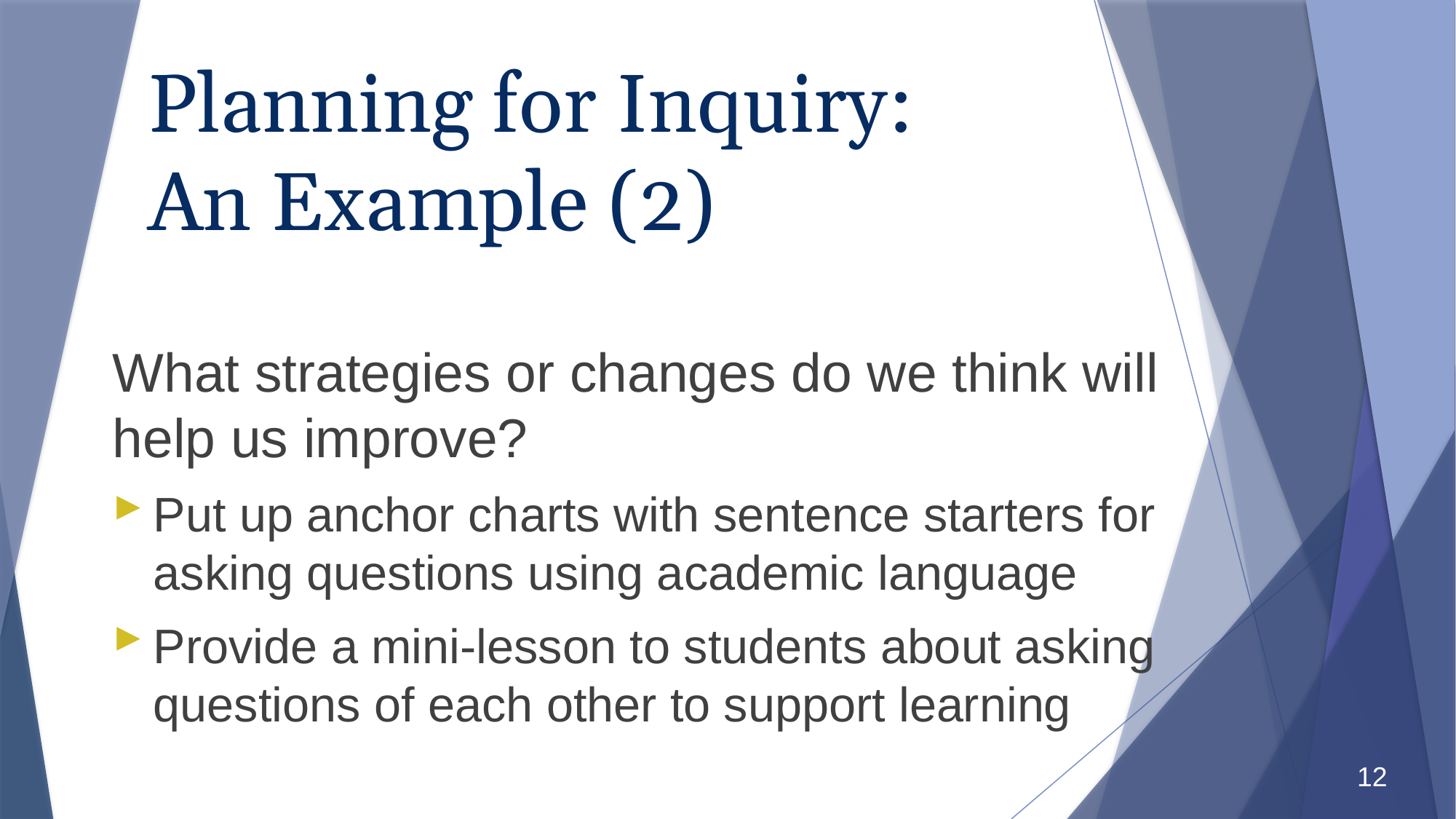

# Planning for Inquiry: An Example (2)
What strategies or changes do we think will help us improve?
Put up anchor charts with sentence starters for asking questions using academic language
Provide a mini-lesson to students about asking questions of each other to support learning
12